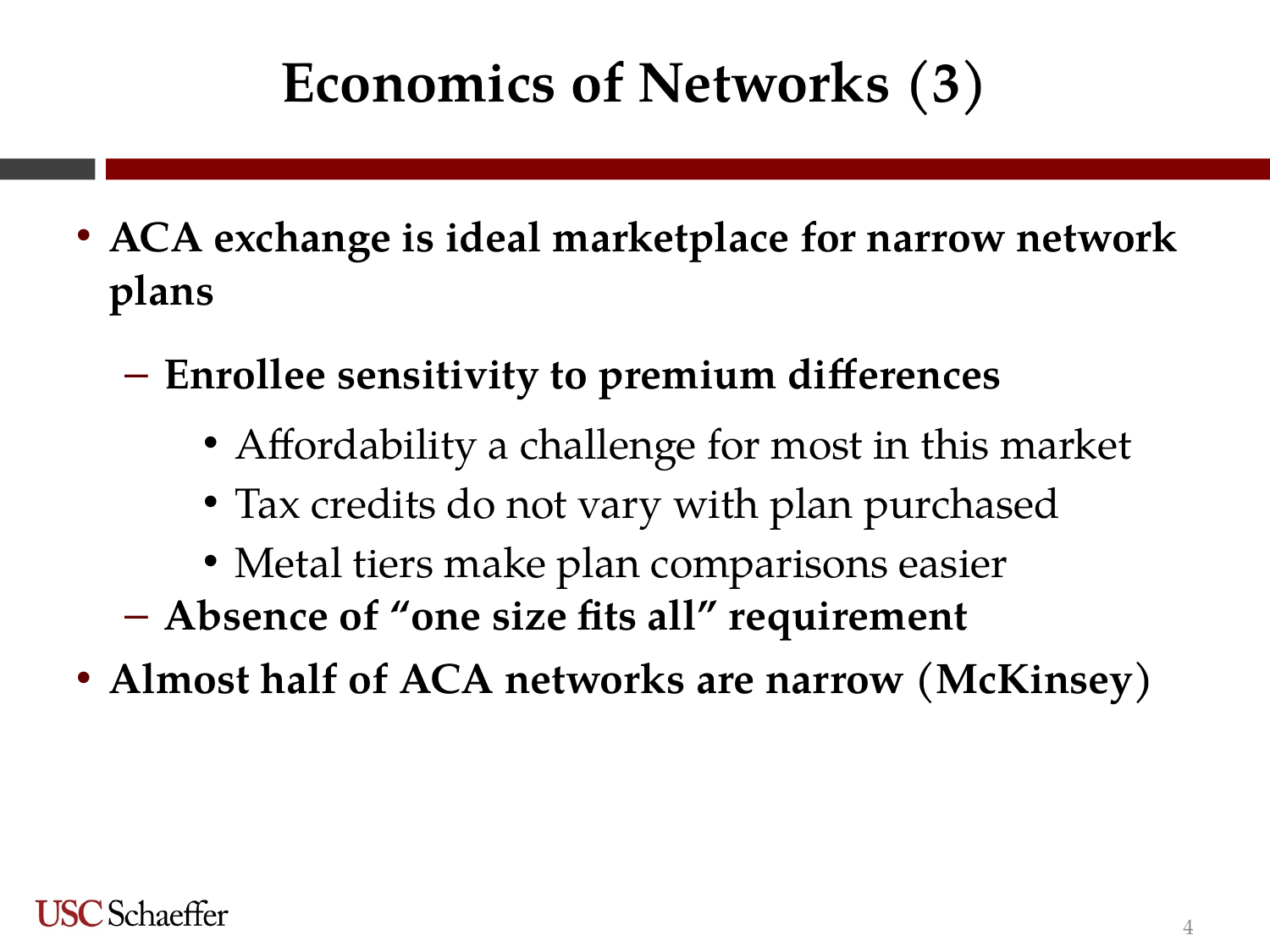

# Economics of Networks (3)
ACA exchange is ideal marketplace for narrow network plans
Enrollee sensitivity to premium differences
Affordability a challenge for most in this market
Tax credits do not vary with plan purchased
Metal tiers make plan comparisons easier
Absence of “one size fits all” requirement
Almost half of ACA networks are narrow (McKinsey)
4